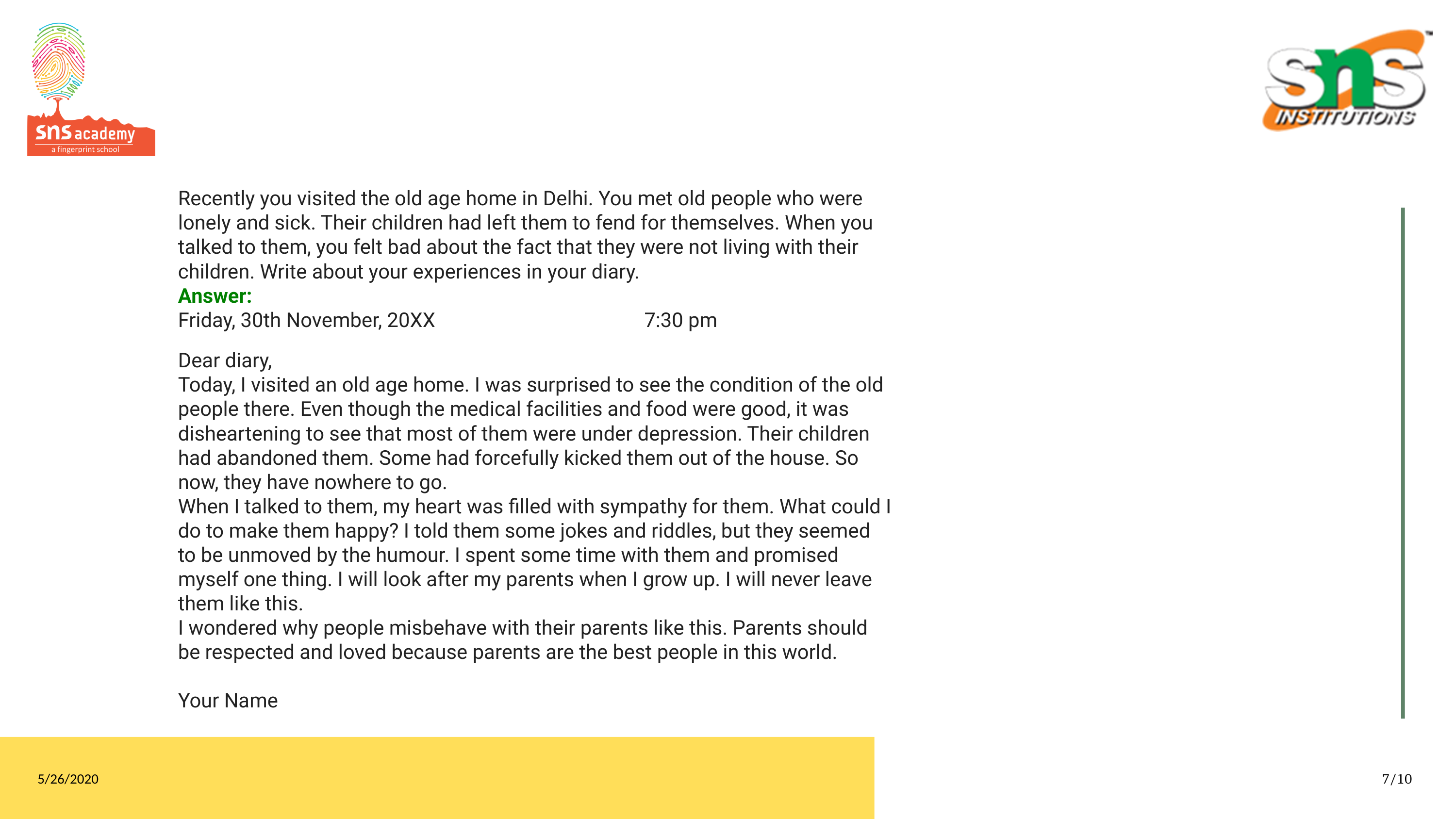

Recently you visited the old age home in Delhi. You met old people who were lonely and sick. Their children had left them to fend for themselves. When you talked to them, you felt bad about the fact that they were not living with their children. Write about your experiences in your diary.
Answer:
Friday, 30th November, 20XX                                          7:30 pm

Dear diary,
Today, I visited an old age home. I was surprised to see the condition of the old people there. Even though the medical facilities and food were good, it was disheartening to see that most of them were under depression. Their children had abandoned them. Some had forcefully kicked them out of the house. So now, they have nowhere to go.
When I talked to them, my heart was filled with sympathy for them. What could I do to make them happy? I told them some jokes and riddles, but they seemed to be unmoved by the humour. I spent some time with them and promised myself one thing. I will look after my parents when I grow up. I will never leave them like this.
I wondered why people misbehave with their parents like this. Parents should be respected and loved because parents are the best people in this world.

Your Name

5/26/2020
7/10